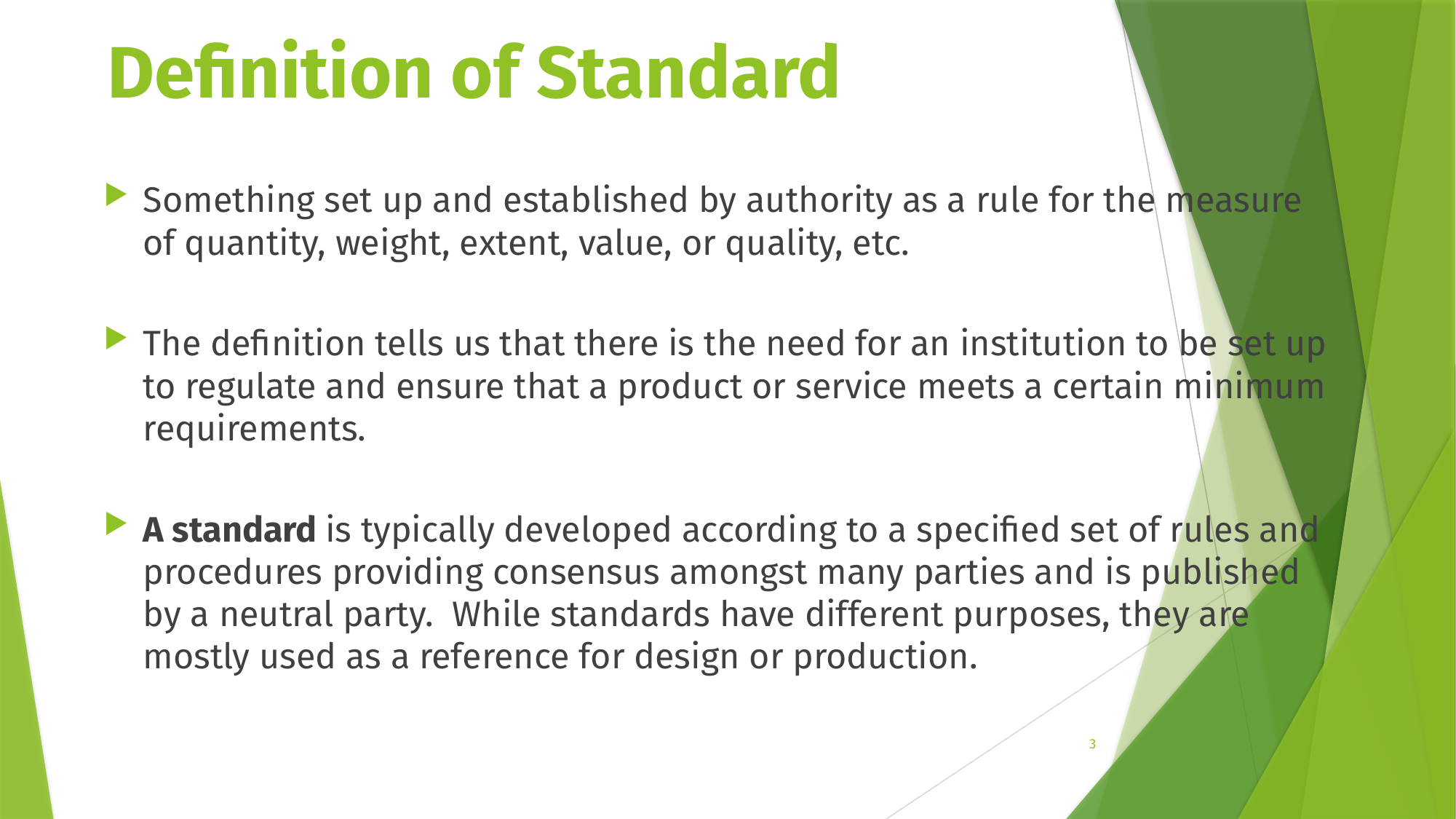

# Definition of Standard
Something set up and established by authority as a rule for the measure of quantity, weight, extent, value, or quality, etc.

The definition tells us that there is the need for an institution to be set up to regulate and ensure that a product or service meets a certain minimum requirements.

A standard is typically developed according to a specified set of rules and procedures providing consensus amongst many parties and is published by a neutral party.  While standards have different purposes, they are mostly used as a reference for design or production.

3